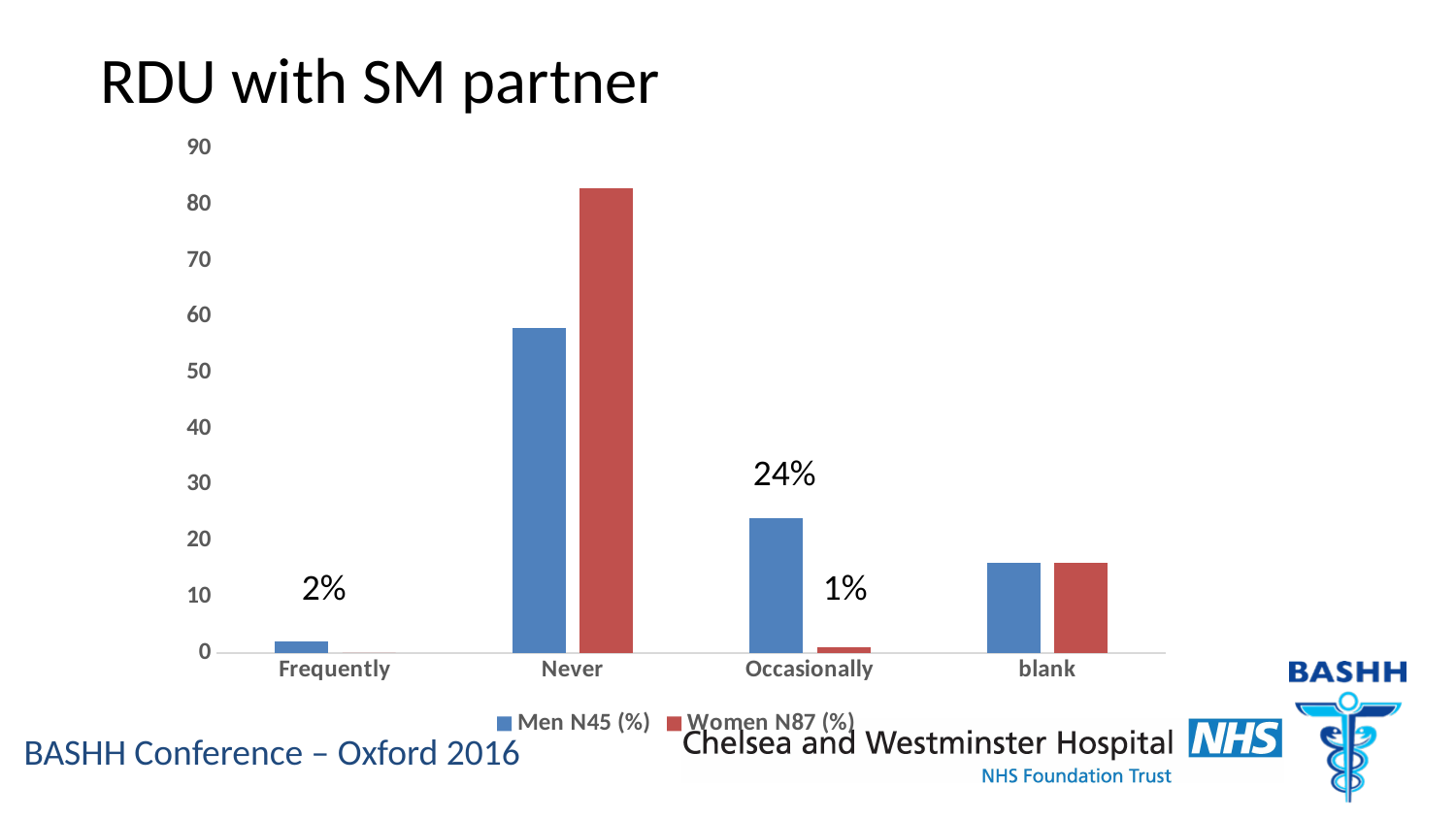

RDU with SM partner

### Chart

| Category | Men N45 (%) | Women N87 (%) |
|---|---|---|
| Frequently | 2.0 | 0.0 |
| Never | 58.0 | 83.0 |
| Occasionally | 24.0 | 1.0 |
| blank | 16.0 | 16.0 |
24%
1%
2%